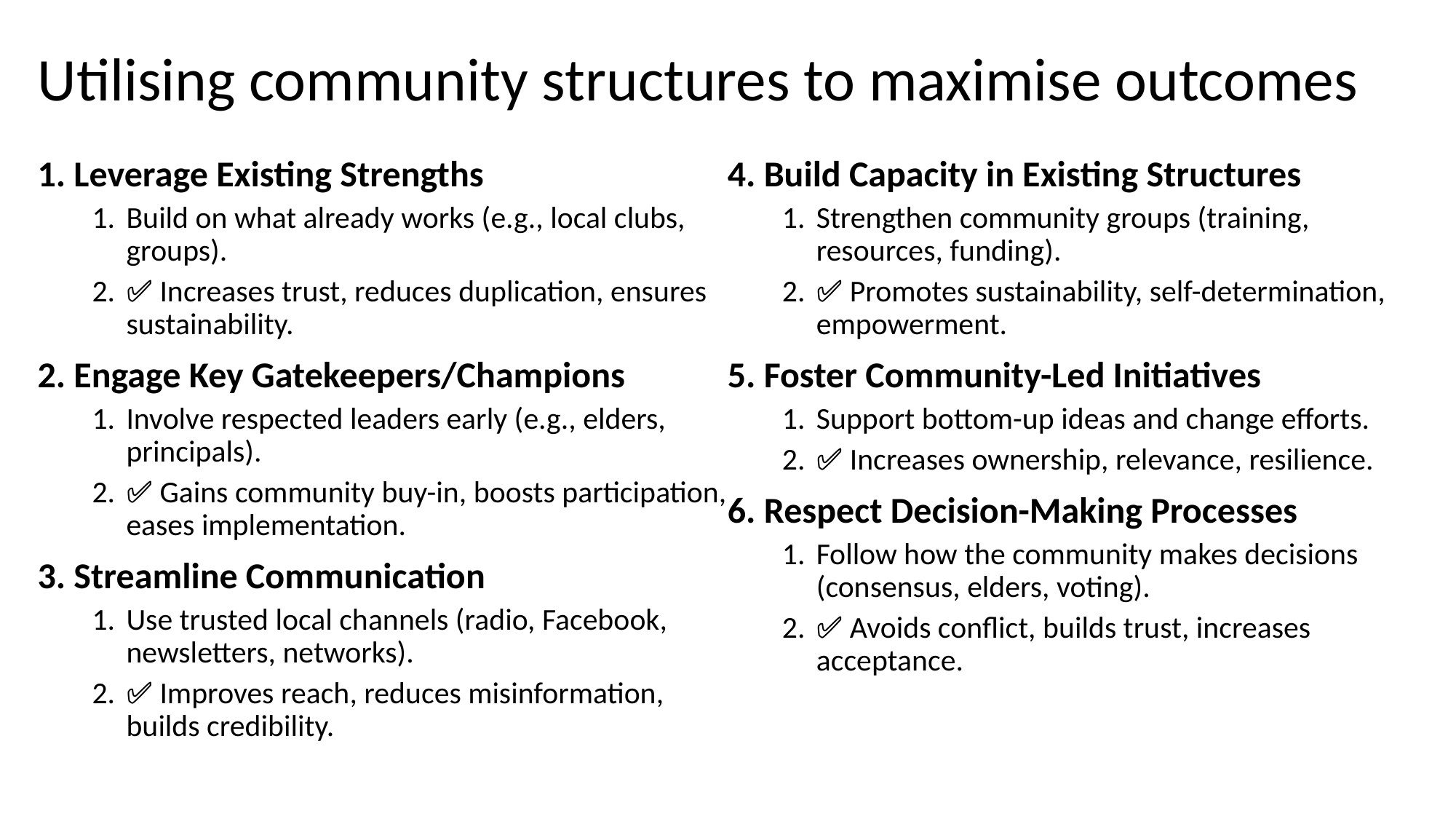

# Utilising community structures to maximise outcomes
 Leverage Existing Strengths
Build on what already works (e.g., local clubs, groups).
✅ Increases trust, reduces duplication, ensures sustainability.
 Engage Key Gatekeepers/Champions
Involve respected leaders early (e.g., elders, principals).
✅ Gains community buy-in, boosts participation, eases implementation.
 Streamline Communication
Use trusted local channels (radio, Facebook, newsletters, networks).
✅ Improves reach, reduces misinformation, builds credibility.

 Build Capacity in Existing Structures
Strengthen community groups (training, resources, funding).
✅ Promotes sustainability, self-determination, empowerment.
 Foster Community-Led Initiatives
Support bottom-up ideas and change efforts.
✅ Increases ownership, relevance, resilience.
 Respect Decision-Making Processes
Follow how the community makes decisions (consensus, elders, voting).
✅ Avoids conflict, builds trust, increases acceptance.